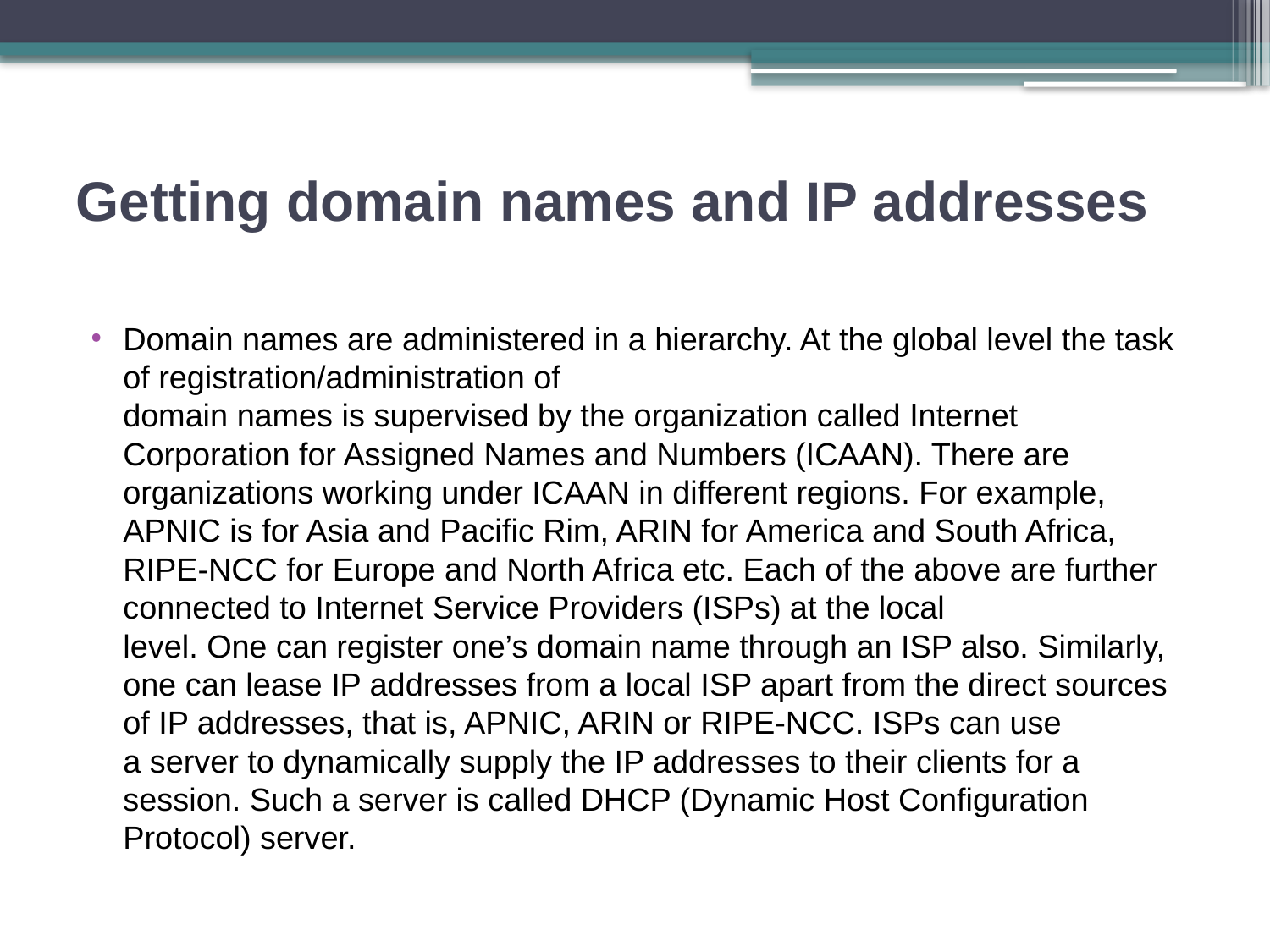

# Getting domain names and IP addresses
Domain names are administered in a hierarchy. At the global level the task of registration/administration of
domain names is supervised by the organization called Internet Corporation for Assigned Names and Numbers (ICAAN). There are organizations working under ICAAN in different regions. For example, APNIC is for Asia and Pacific Rim, ARIN for America and South Africa, RIPE-NCC for Europe and North Africa etc. Each of the above are further connected to Internet Service Providers (ISPs) at the local
level. One can register one’s domain name through an ISP also. Similarly, one can lease IP addresses from a local ISP apart from the direct sources of IP addresses, that is, APNIC, ARIN or RIPE-NCC. ISPs can use
a server to dynamically supply the IP addresses to their clients for a session. Such a server is called DHCP (Dynamic Host Configuration Protocol) server.